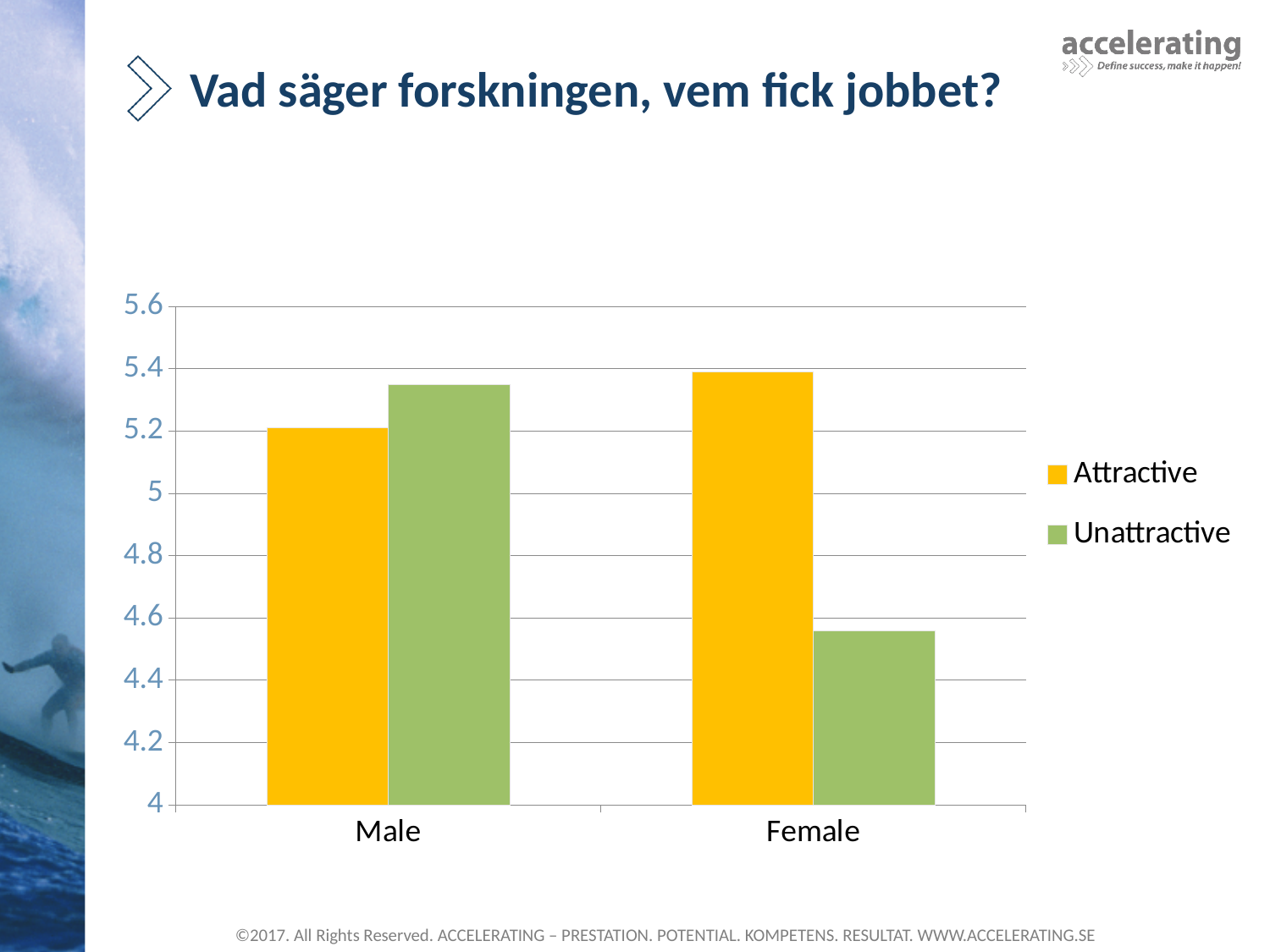

# Vad säger forskningen, vem fick jobbet?

### Chart

| Category | Attractive | Unattractive |
|---|---|---|
| Male | 5.21 | 5.35 |
| Female | 5.39 | 4.56 |